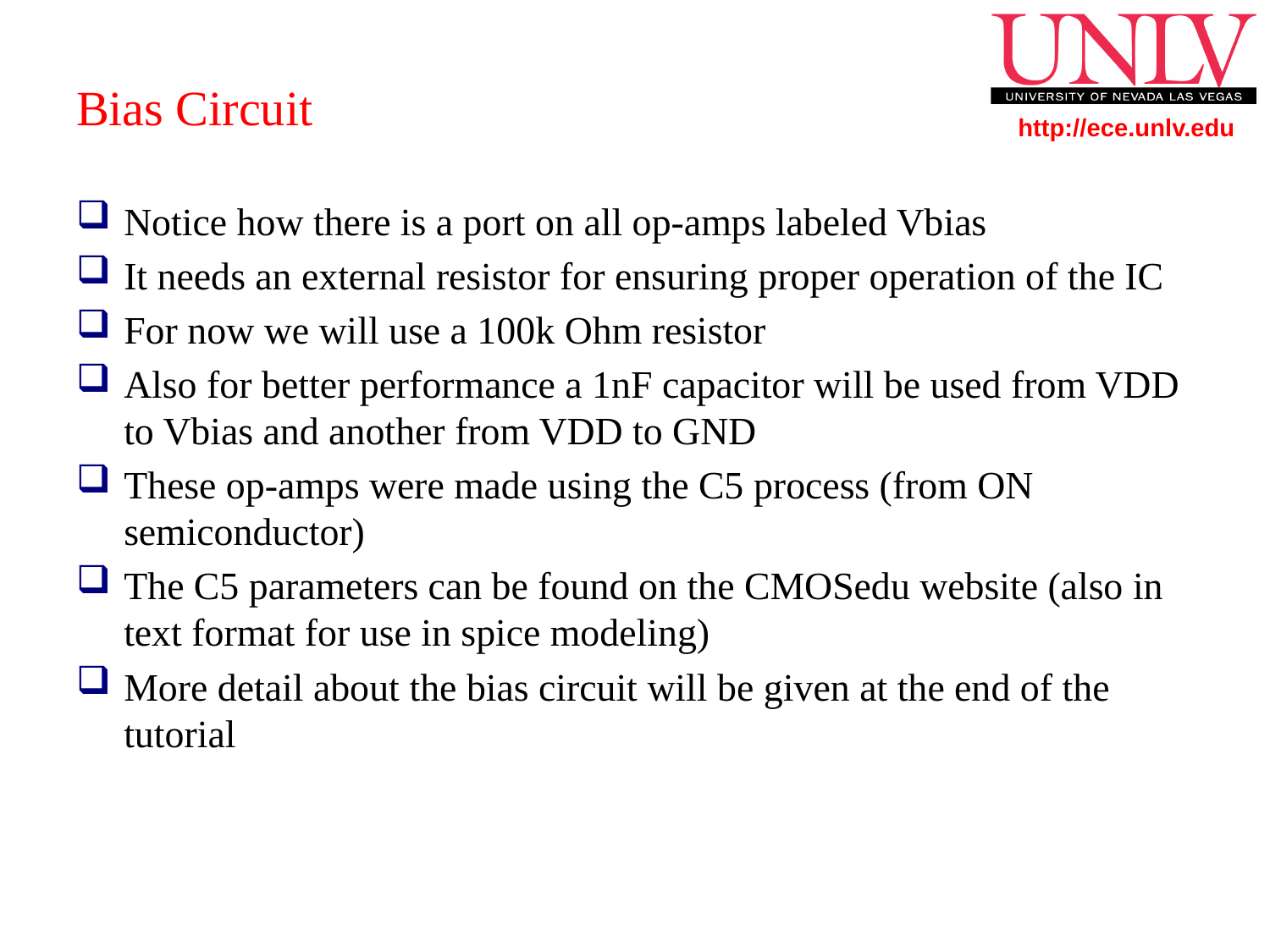

# Bias Circuit
Notice how there is a port on all op-amps labeled Vbias
It needs an external resistor for ensuring proper operation of the IC
For now we will use a 100k Ohm resistor
Also for better performance a 1nF capacitor will be used from VDD to Vbias and another from VDD to GND
These op-amps were made using the C5 process (from ON semiconductor)
The C5 parameters can be found on the CMOSedu website (also in text format for use in spice modeling)
More detail about the bias circuit will be given at the end of the tutorial